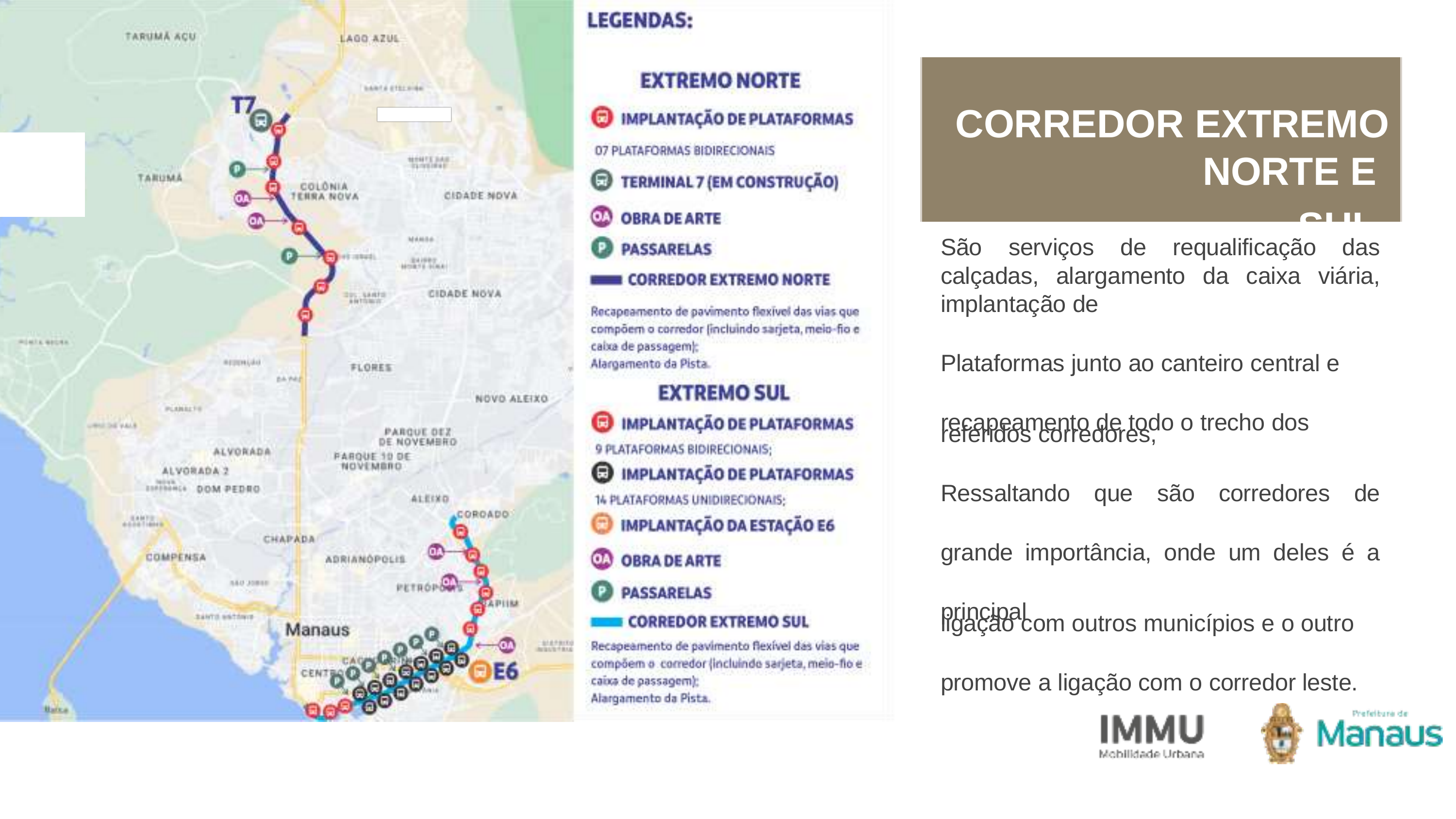

CORREDOR EXTREMO

NORTE E SUL
São serviços de requalificação das calçadas, alargamento da caixa viária, implantação de
Plataformas junto ao canteiro central e
recapeamento de todo o trecho dos
referidos corredores,
Ressaltando que são corredores de grande importância, onde um deles é a principal
ligação com outros municípios e o outro
promove a ligação com o corredor leste.